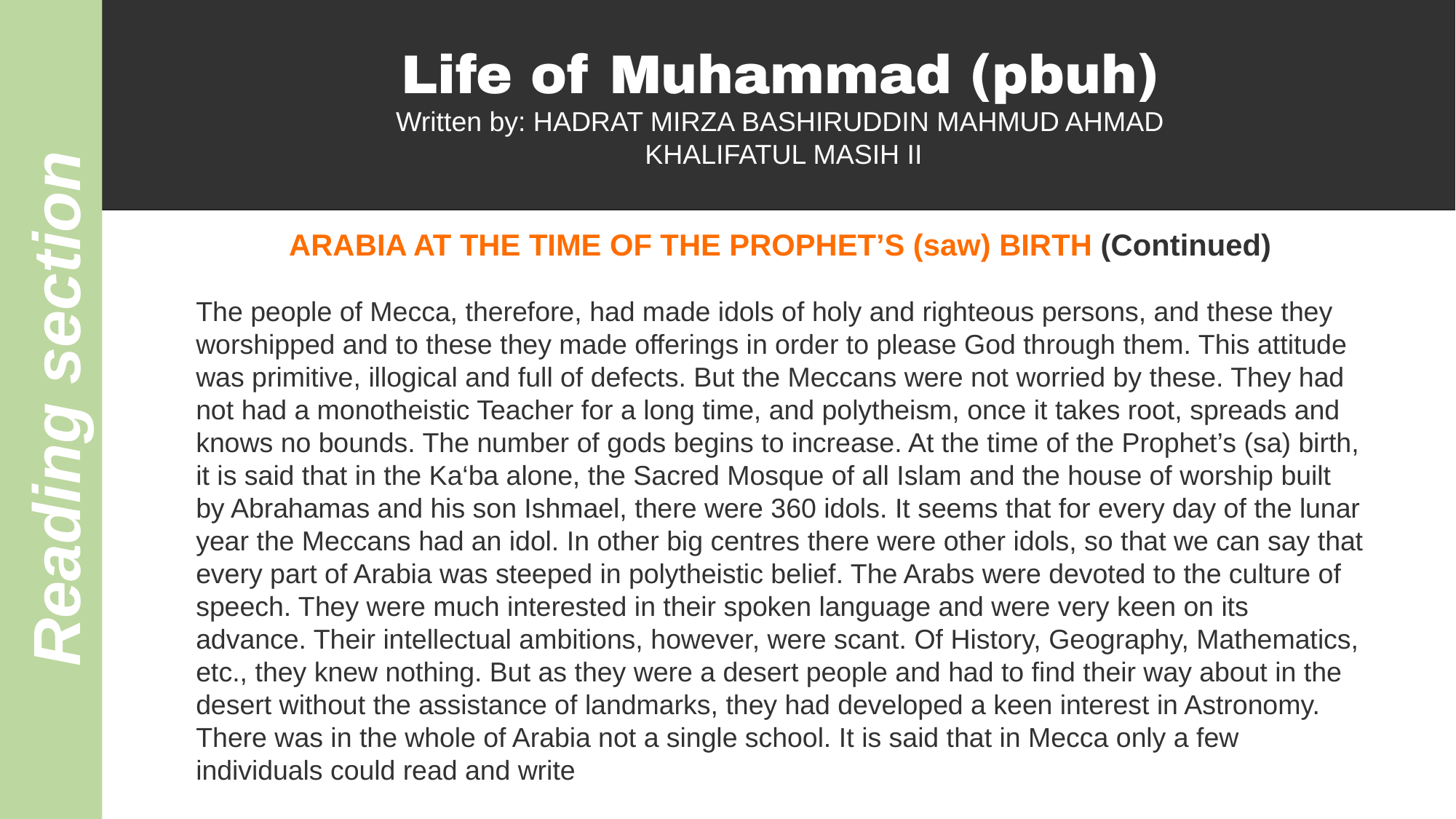

Life of Muhammad (pbuh)
Written by: HADRAT MIRZA BASHIRUDDIN MAHMUD AHMAD
 KHALIFATUL MASIH II
Reading section
ARABIA AT THE TIME OF THE PROPHET’S (saw) BIRTH (Continued)

The people of Mecca, therefore, had made idols of holy and righteous persons, and these they worshipped and to these they made offerings in order to please God through them. This attitude was primitive, illogical and full of defects. But the Meccans were not worried by these. They had not had a monotheistic Teacher for a long time, and polytheism, once it takes root, spreads and knows no bounds. The number of gods begins to increase. At the time of the Prophet’s (sa) birth, it is said that in the Ka‘ba alone, the Sacred Mosque of all Islam and the house of worship built by Abrahamas and his son Ishmael, there were 360 idols. It seems that for every day of the lunar year the Meccans had an idol. In other big centres there were other idols, so that we can say that every part of Arabia was steeped in polytheistic belief. The Arabs were devoted to the culture of speech. They were much interested in their spoken language and were very keen on its advance. Their intellectual ambitions, however, were scant. Of History, Geography, Mathematics, etc., they knew nothing. But as they were a desert people and had to find their way about in the desert without the assistance of landmarks, they had developed a keen interest in Astronomy. There was in the whole of Arabia not a single school. It is said that in Mecca only a few individuals could read and write